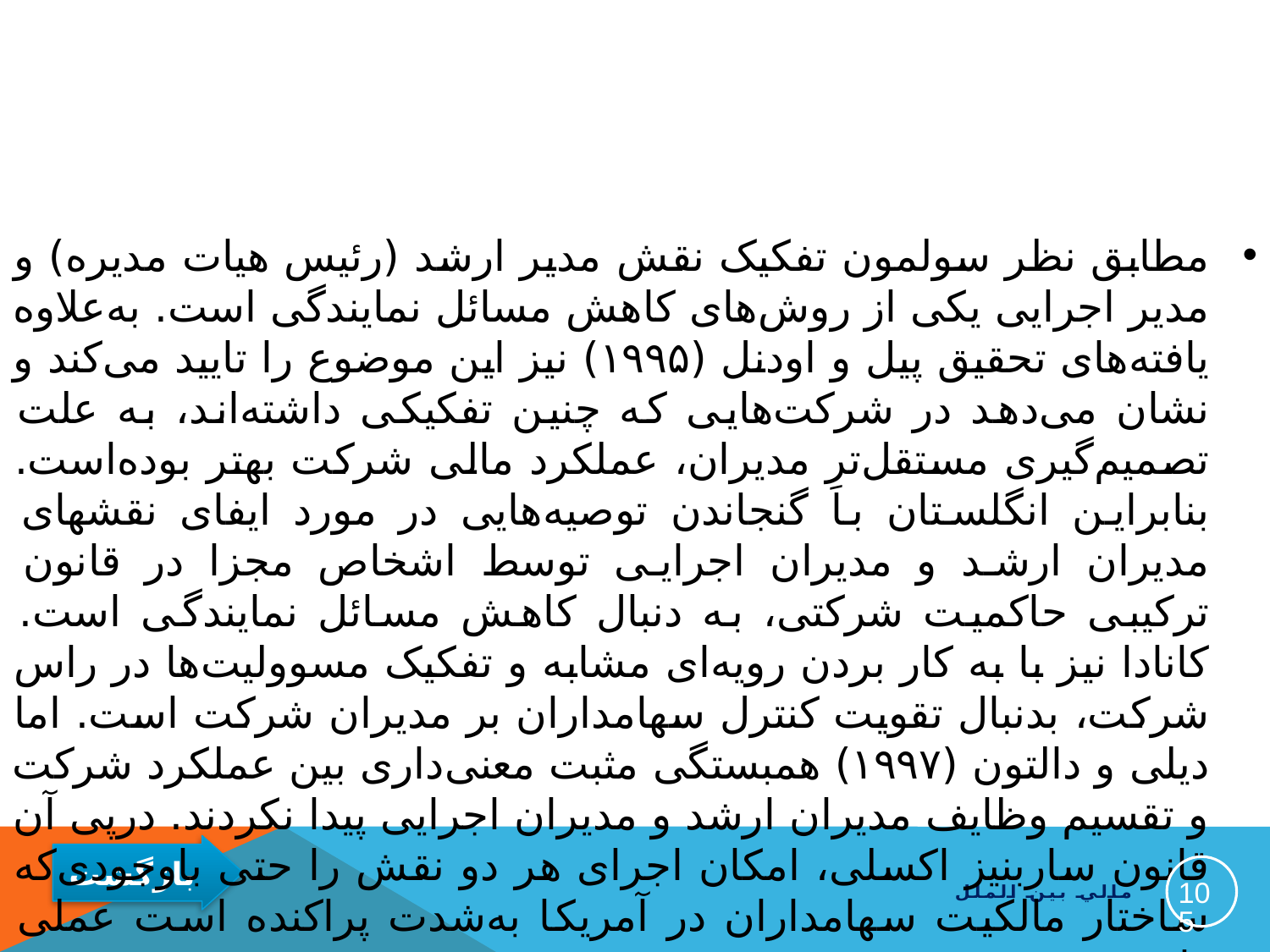

#
مطابق نظر سولمون تفکیک نقش مدیر ارشد (رئیس هیات مدیره) و مدیر اجرایی یکی از روش‌‌های کاهش مسائل نمایندگی است. به‌علاوه یافته‌های تحقیق پیل و اودنل (۱۹۹۵) نیز این موضوع را تایید می‌کند و نشان می‌دهد در شرکت‌‌هایی که چنین تفکیکی داشته‌اند، به علت تصمیم‌گیری مستقل‌ترِ مدیران، عملکرد مالی شرکت بهتر بوده‌است. بنابراین انگلستان با گنجاندن توصیه‌هایی در مورد ایفای نقشهای مدیران ارشد و مدیران اجرایی توسط اشخاص مجزا در قانون ترکیبی حاکمیت شرکتی‌، به دنبال کاهش مسائل نمایندگی است. کانادا نیز با به کار بردن رویه‌ای مشابه و تفکیک مسوولیت‌‌ها در راس شرکت، بدنبال تقویت کنترل سهامداران بر مدیران شرکت است. اما دیلی و دالتون (۱۹۹۷) همبستگی مثبت معنی‌داری بین عملکرد شرکت و تقسیم وظایف مدیران ارشد و مدیران اجرایی پیدا نکردند. درپی آن قانون ساربنیز اکسلی، امکان اجرای هر دو نقش را حتی باوجودی‌که ساختار مالکیت سهامداران در آمریکا به‌شدت پراکنده‌ است عملی دانست.
105
مالي بين الملل